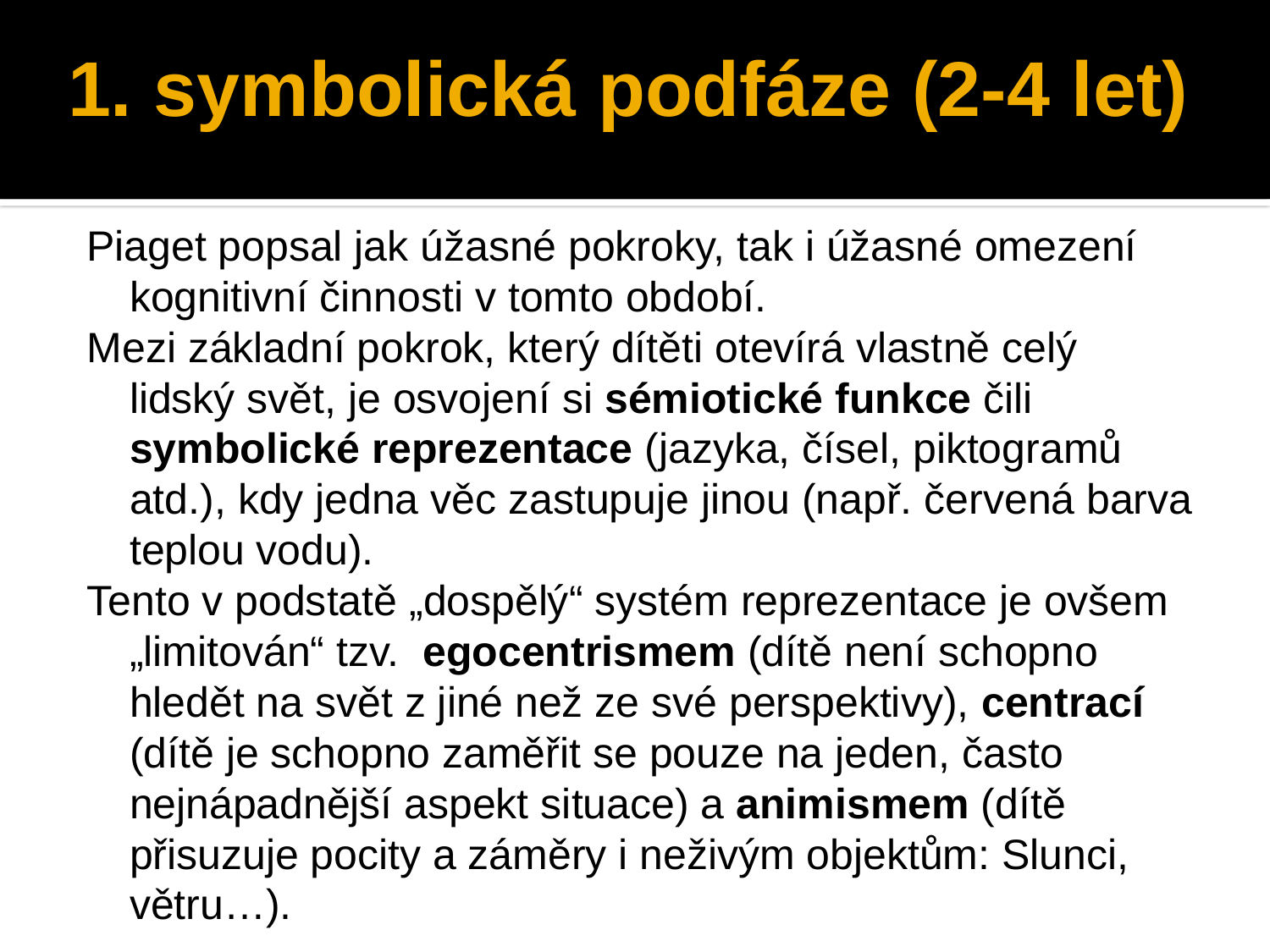

# 1. symbolická podfáze (2-4 let)
Piaget popsal jak úžasné pokroky, tak i úžasné omezení kognitivní činnosti v tomto období.
Mezi základní pokrok, který dítěti otevírá vlastně celý lidský svět, je osvojení si sémiotické funkce čili symbolické reprezentace (jazyka, čísel, piktogramů atd.), kdy jedna věc zastupuje jinou (např. červená barva teplou vodu).
Tento v podstatě „dospělý“ systém reprezentace je ovšem „limitován“ tzv.  egocentrismem (dítě není schopno hledět na svět z jiné než ze své perspektivy), centrací (dítě je schopno zaměřit se pouze na jeden, často nejnápadnější aspekt situace) a animismem (dítě přisuzuje pocity a záměry i neživým objektům: Slunci, větru…).